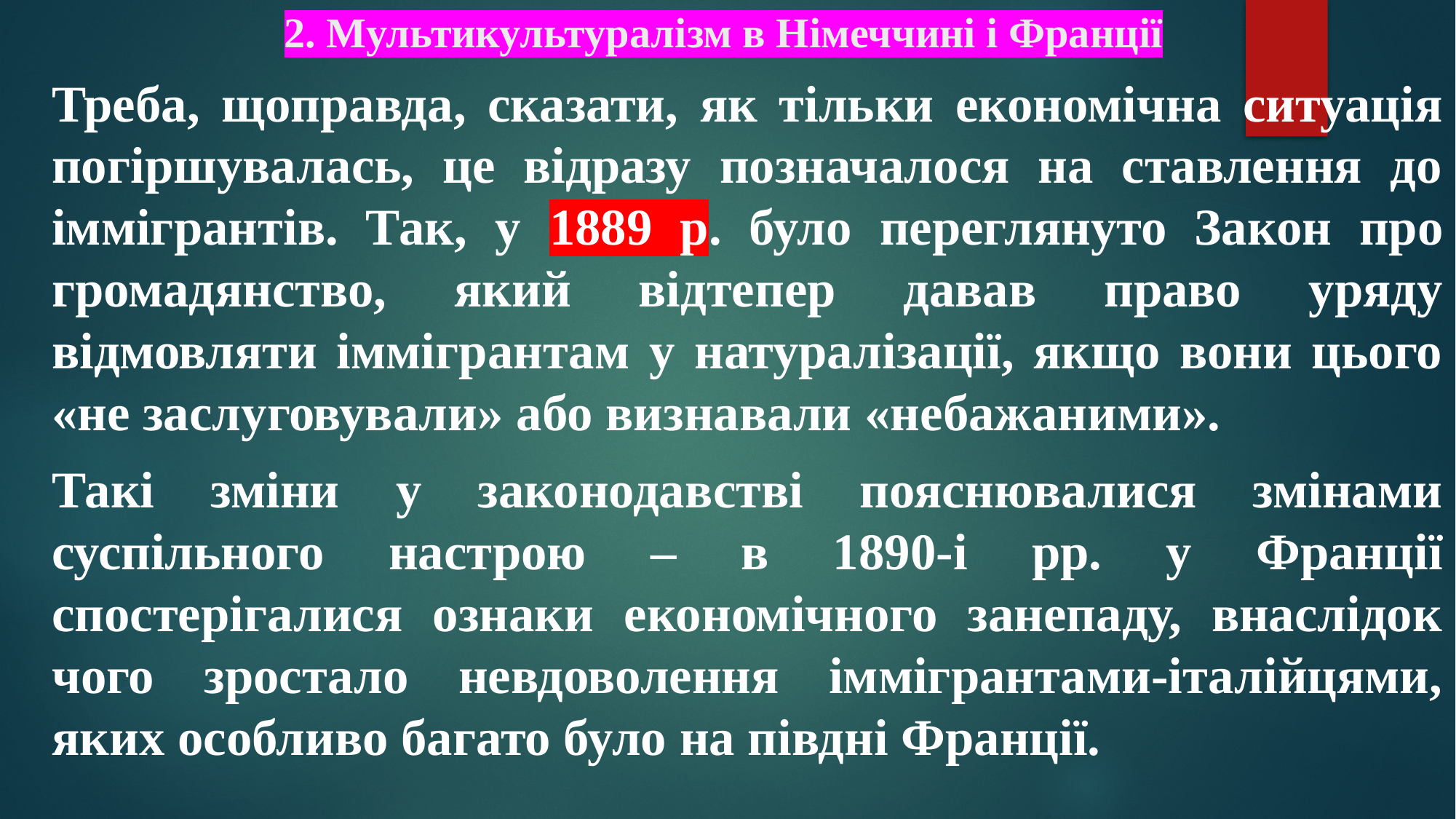

# 2. Мультикультуралізм в Німеччині і Франції
Треба, щоправда, сказати, як тільки економічна ситуація погіршувалась, це відразу позначалося на ставлення до іммігрантів. Так, у 1889 р. було переглянуто Закон про громадянство, який відтепер давав право уряду відмовляти іммігрантам у натуралізації, якщо вони цього «не заслуговували» або визнавали «небажаними».
Такі зміни у законодавстві пояснювалися змінами суспільного настрою – в 1890-і рр. у Франції спостерігалися ознаки економічного занепаду, внаслідок чого зростало невдоволення іммігрантами-італійцями, яких особливо багато було на півдні Франції.